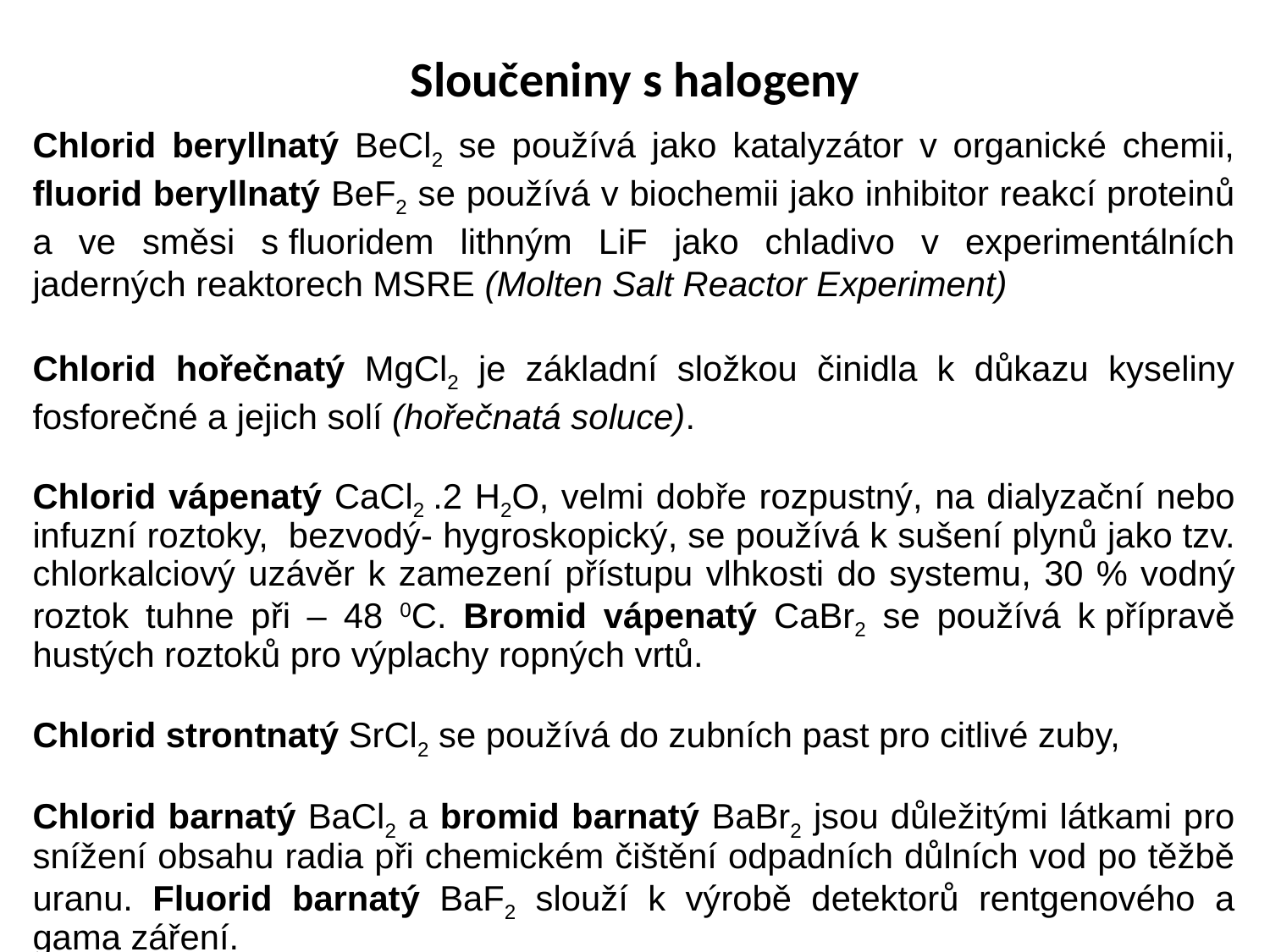

# Sloučeniny s halogeny
Chlorid beryllnatý BeCl2 se používá jako katalyzátor v organické chemii, fluorid beryllnatý BeF2 se používá v biochemii jako inhibitor reakcí proteinů a ve směsi s fluoridem lithným LiF jako chladivo v experimentálních jaderných reaktorech MSRE (Molten Salt Reactor Experiment)

Chlorid hořečnatý MgCl2 je základní složkou činidla k důkazu kyseliny fosforečné a jejich solí (hořečnatá soluce).

Chlorid vápenatý CaCl2 .2 H2O, velmi dobře rozpustný, na dialyzační nebo infuzní roztoky,  bezvodý- hygroskopický, se používá k sušení plynů jako tzv. chlorkalciový uzávěr k zamezení přístupu vlhkosti do systemu, 30 % vodný roztok tuhne při – 48 0C. Bromid vápenatý CaBr2 se používá k přípravě hustých roztoků pro výplachy ropných vrtů.

Chlorid strontnatý SrCl2 se používá do zubních past pro citlivé zuby,

Chlorid barnatý BaCl2 a bromid barnatý BaBr2 jsou důležitými látkami pro snížení obsahu radia při chemickém čištění odpadních důlních vod po těžbě uranu. Fluorid barnatý BaF2 slouží k výrobě detektorů rentgenového a gama záření.